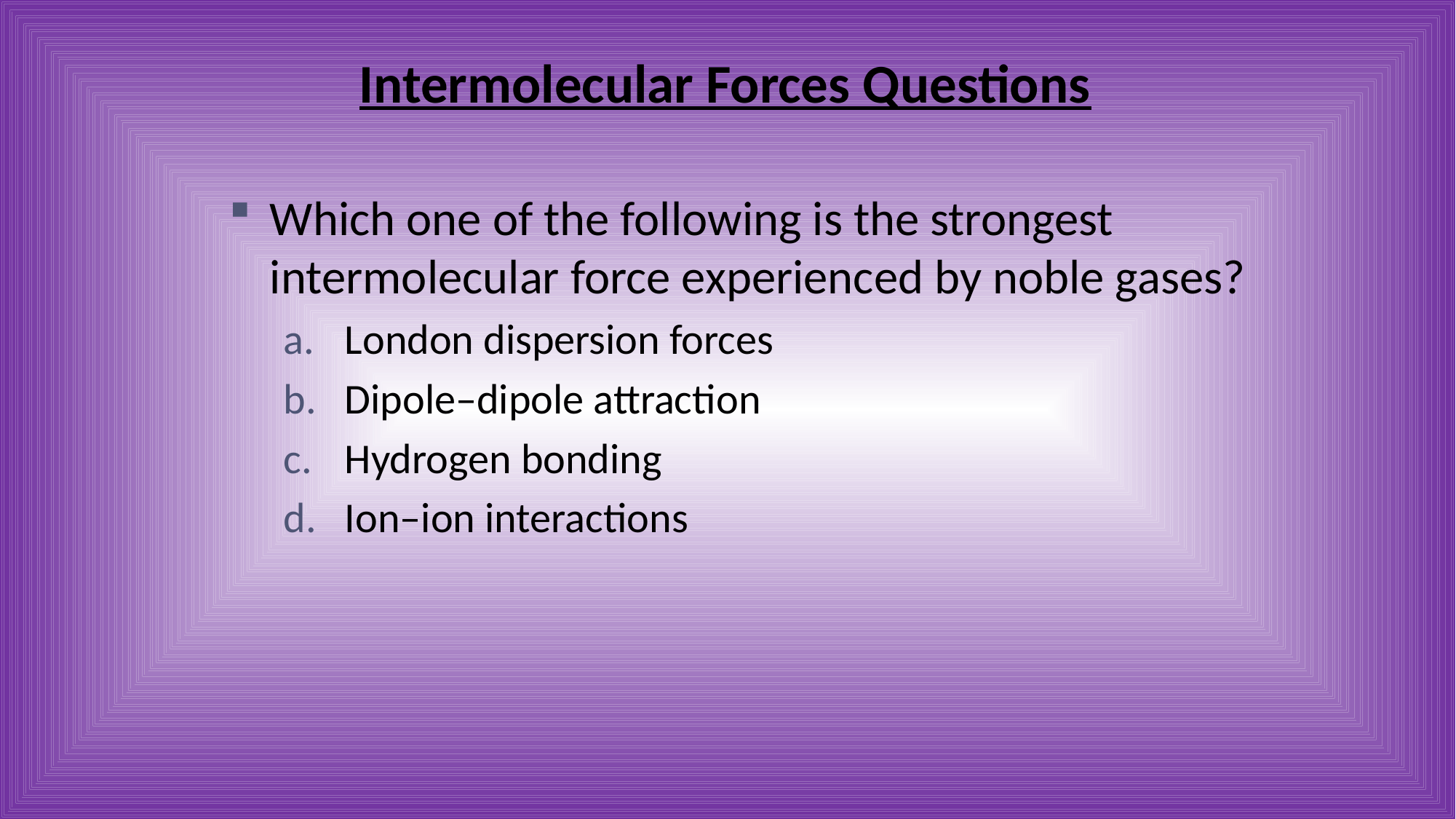

Intermolecular Forces Questions
Which one of the following is the strongest intermolecular force experienced by noble gases?
London dispersion forces
Dipole–dipole attraction
Hydrogen bonding
Ion–ion interactions